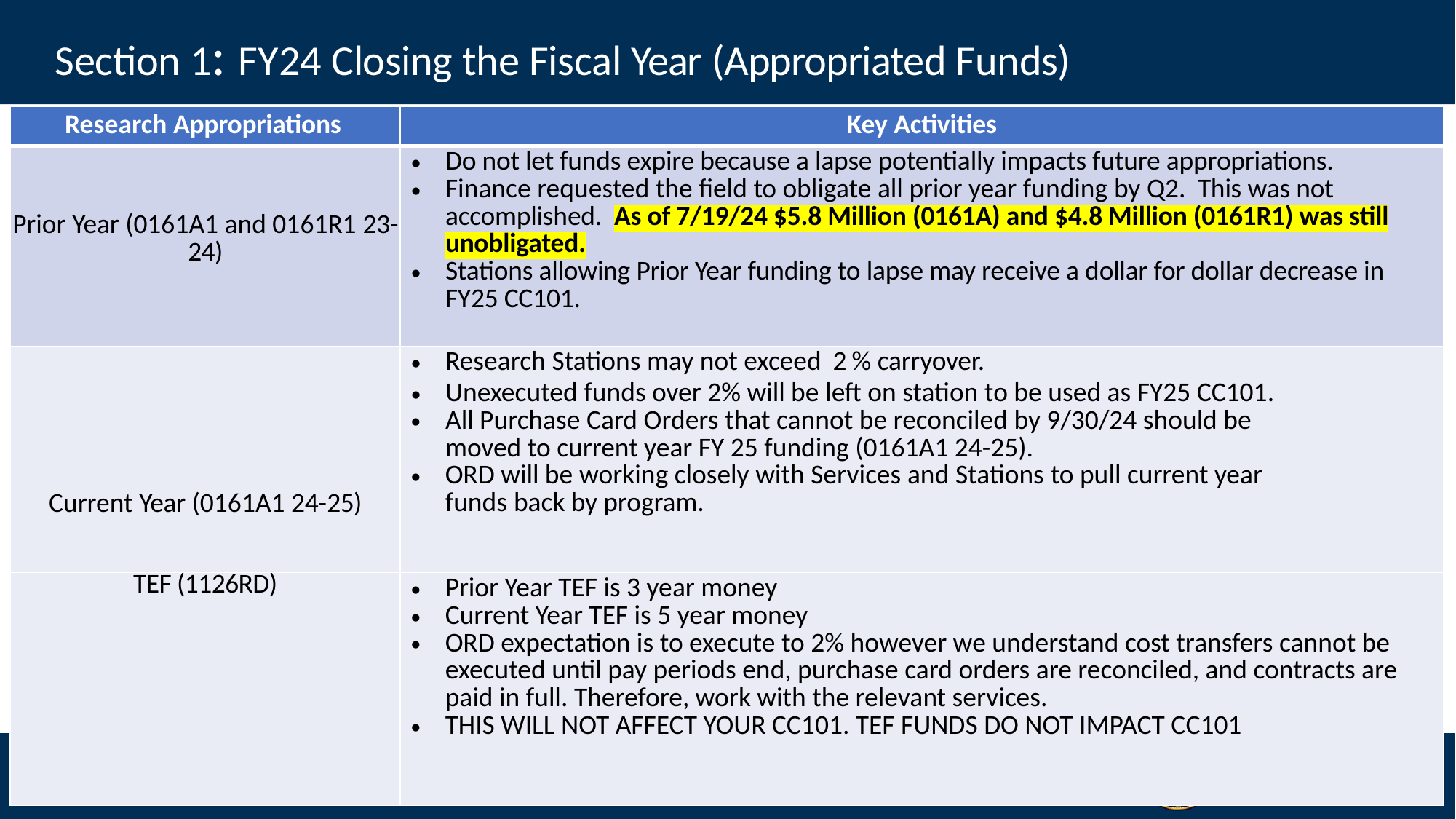

# Section 1: FY24 Closing the Fiscal Year (Appropriated Funds)
| Research Appropriations | Key Activities |
| --- | --- |
| Prior Year (0161A1 and 0161R1 23-24) | Do not let funds expire because a lapse potentially impacts future appropriations. Finance requested the field to obligate all prior year funding by Q2.  This was not accomplished.  As of 7/19/24 $5.8 Million (0161A) and $4.8 Million (0161R1) was still unobligated. Stations allowing Prior Year funding to lapse may receive a dollar for dollar decrease in FY25 CC101. |
| Current Year (0161A1 24-25) | Research Stations may not exceed 2% carryover.  Unexecuted funds over 2% will be left on station to be used as FY25 CC101. All Purchase Card Orders that cannot be reconciled by 9/30/24 should be moved to current year FY 25 funding (0161A1 24-25).   ORD will be working closely with Services and Stations to pull current year funds back by program. |
| TEF (1126RD) | Prior Year TEF is 3 year money Current Year TEF is 5 year money ORD expectation is to execute to 2% however we understand cost transfers cannot be executed until pay periods end, purchase card orders are reconciled, and contracts are paid in full. Therefore, work with the relevant services. THIS WILL NOT AFFECT YOUR CC101. TEF FUNDS DO NOT IMPACT CC101 |